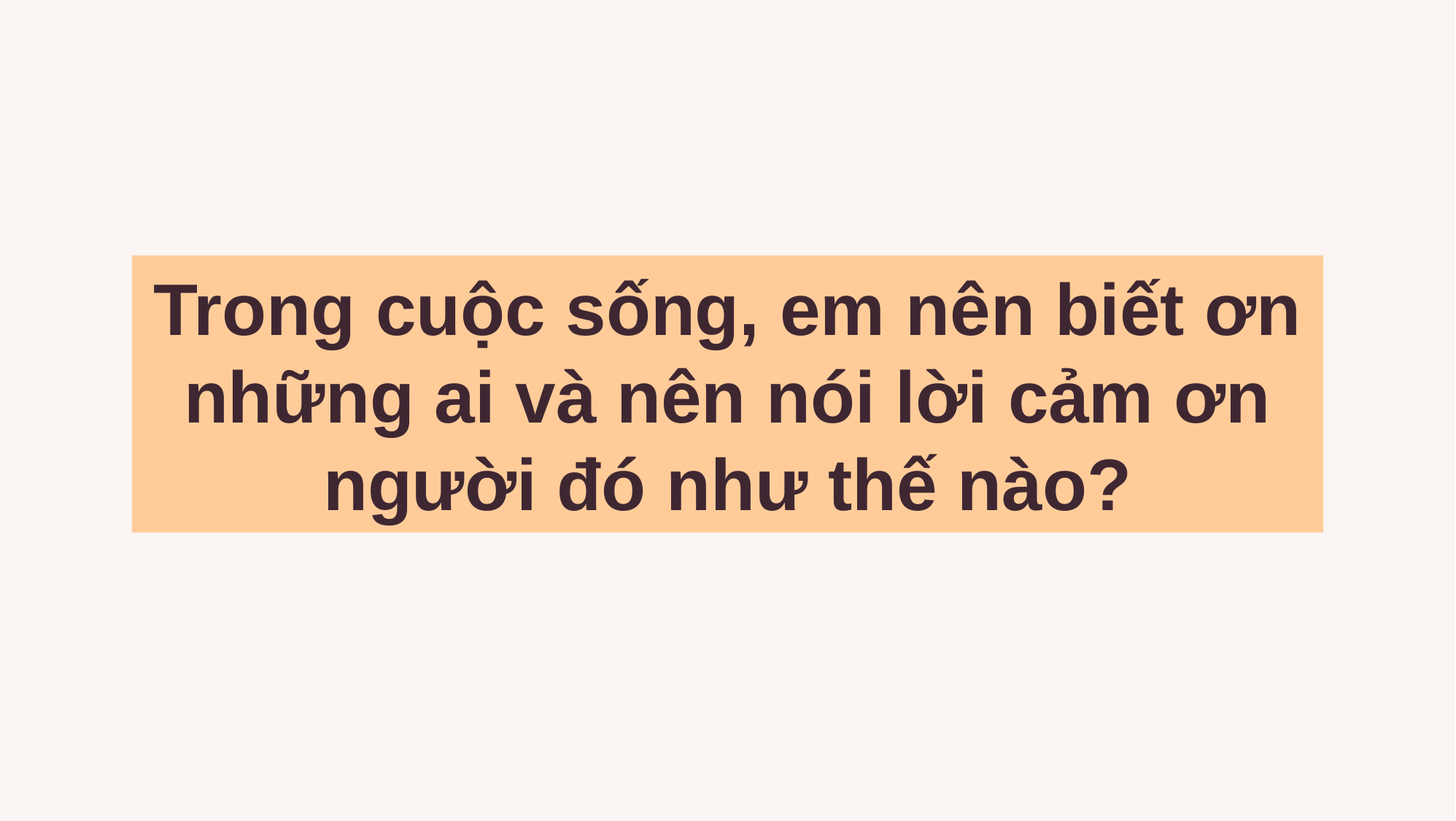

Trong cuộc sống, em nên biết ơn những ai và nên nói lời cảm ơn người đó như thế nào?